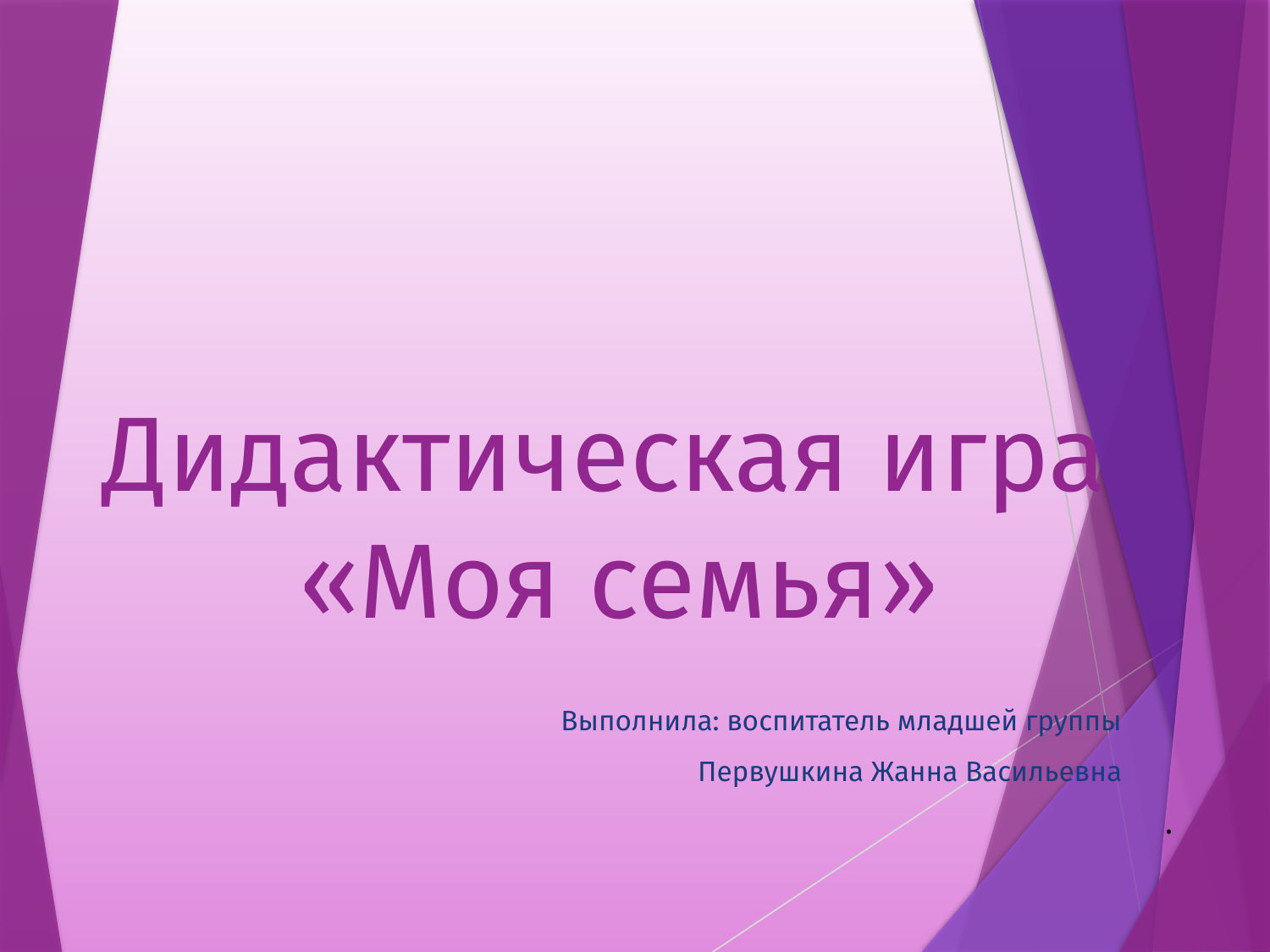

# Дидактическая игра «Моя семья»
Выполнила: воспитатель младшей группы
Первушкина Жанна Васильевна
.